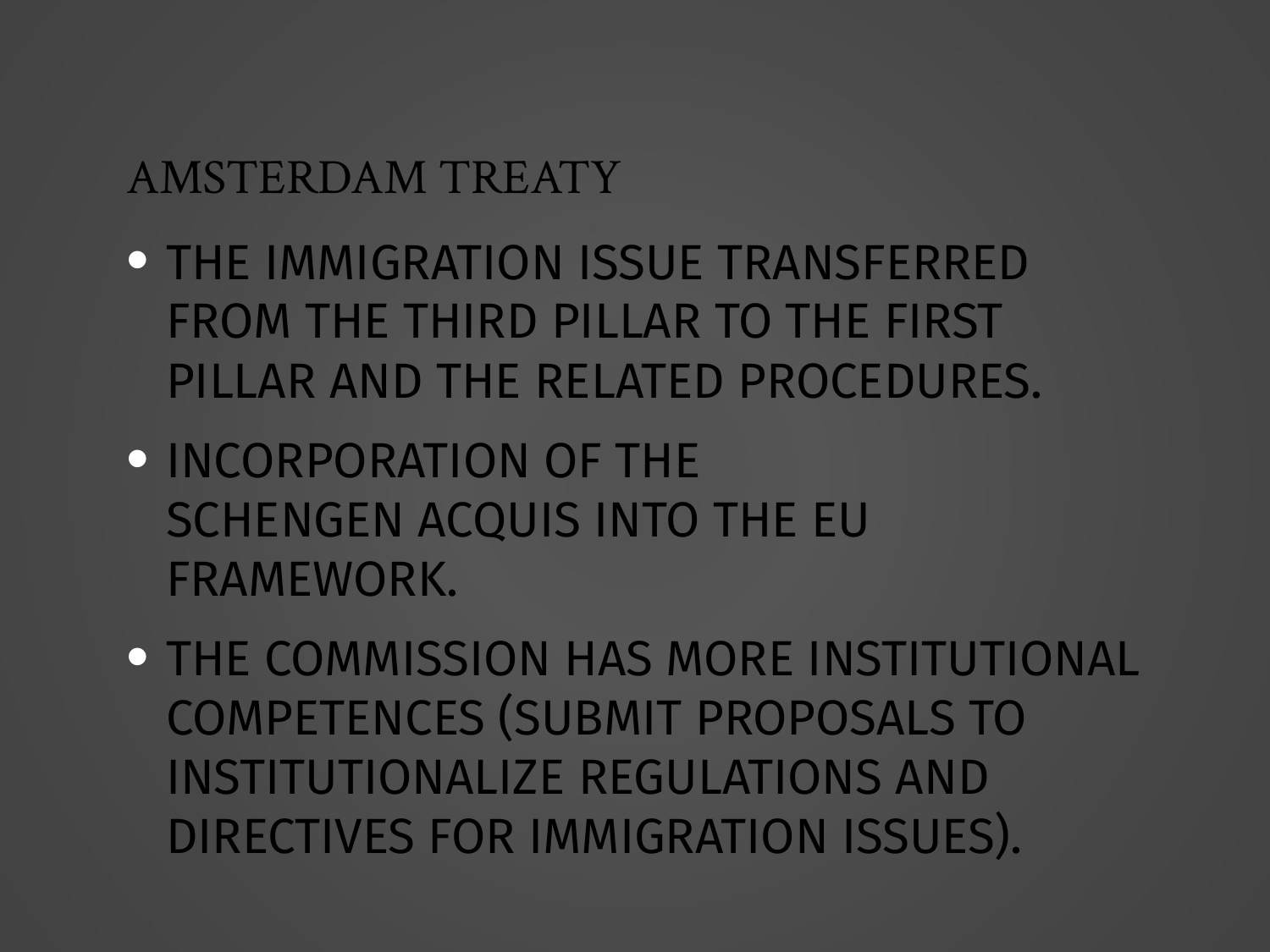

# Amsterdam treaty
The immigration issue transferred from the third pillar to the first pillar and the related procedures.
Incorporation of the Schengen acquis into the EU framework.
The commission has more institutional competences (submit proposals to institutionalize regulations and directives for immigration issues).